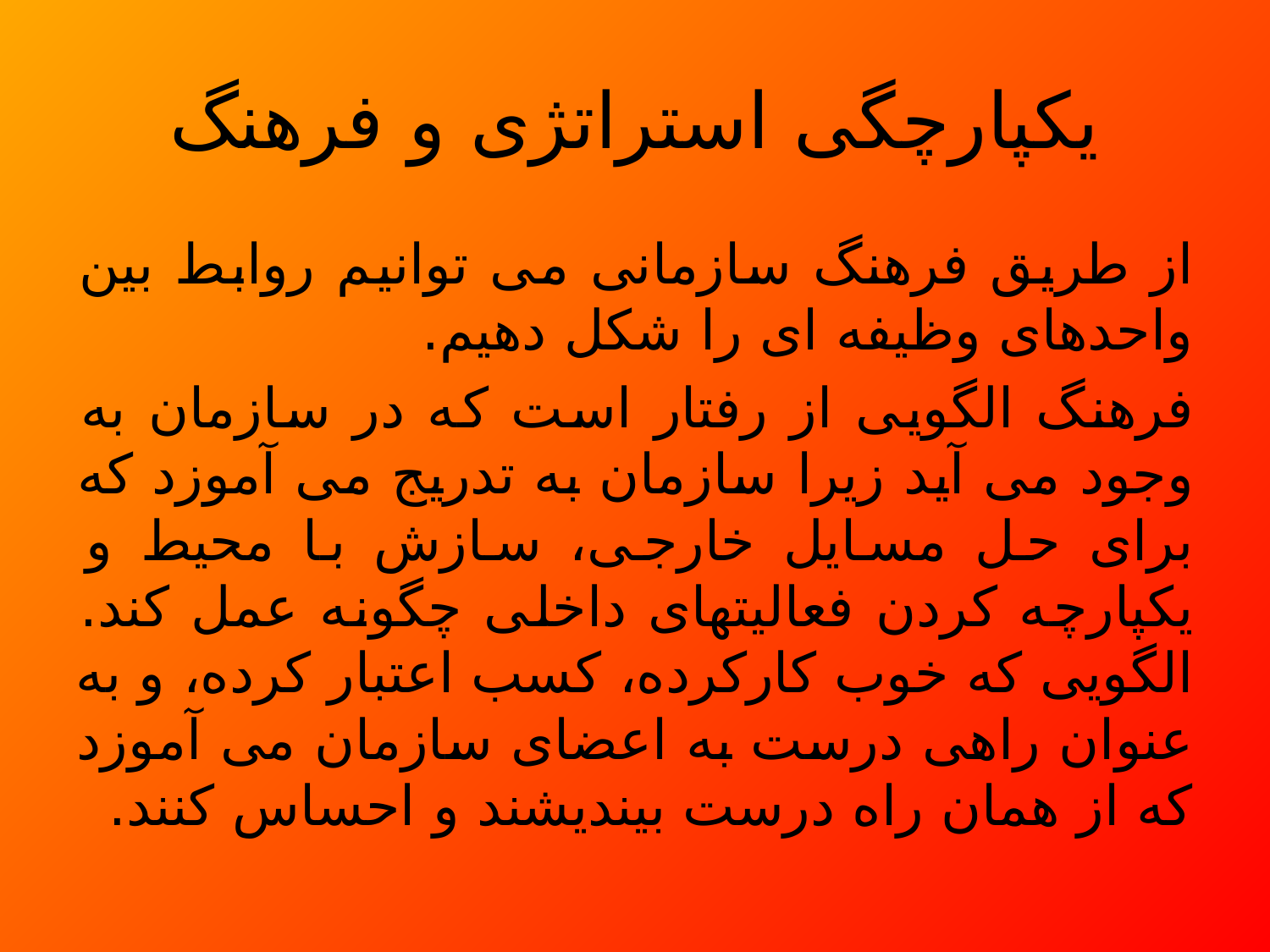

# یکپارچگی استراتژی و فرهنگ
از طریق فرهنگ سازمانی می توانیم روابط بین واحدهای وظیفه ای را شکل دهیم.
فرهنگ الگویی از رفتار است که در سازمان به وجود می آید زیرا سازمان به تدریج می آموزد که برای حل مسایل خارجی، سازش با محیط و یکپارچه کردن فعالیتهای داخلی چگونه عمل کند. الگویی که خوب کارکرده، کسب اعتبار کرده، و به عنوان راهی درست به اعضای سازمان می آموزد که از همان راه درست بیندیشند و احساس کنند.